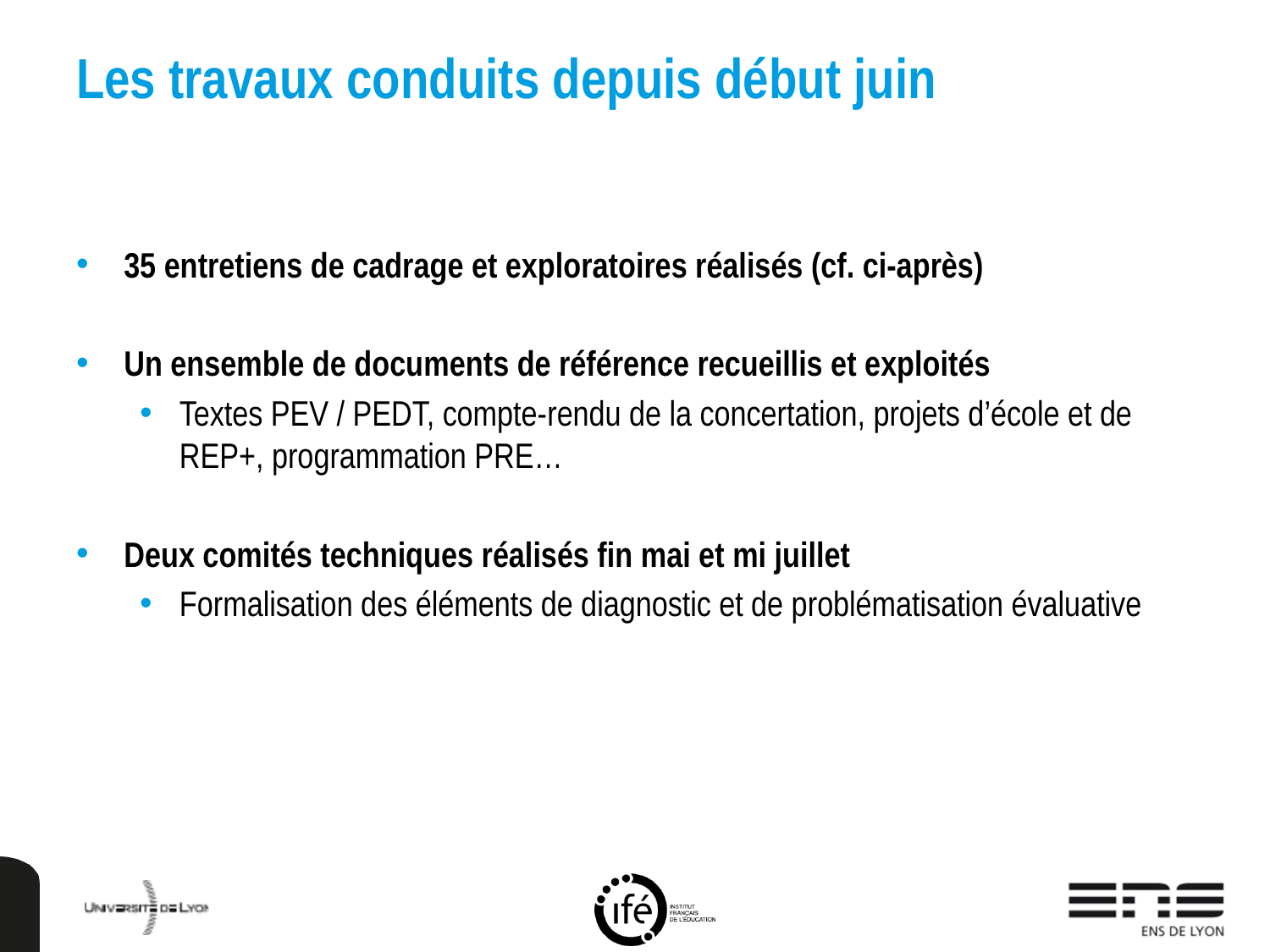

Les travaux conduits depuis début juin
35 entretiens de cadrage et exploratoires réalisés (cf. ci-après)

Un ensemble de documents de référence recueillis et exploités
Textes PEV / PEDT, compte-rendu de la concertation, projets d’école et de REP+, programmation PRE…

Deux comités techniques réalisés fin mai et mi juillet
Formalisation des éléments de diagnostic et de problématisation évaluative